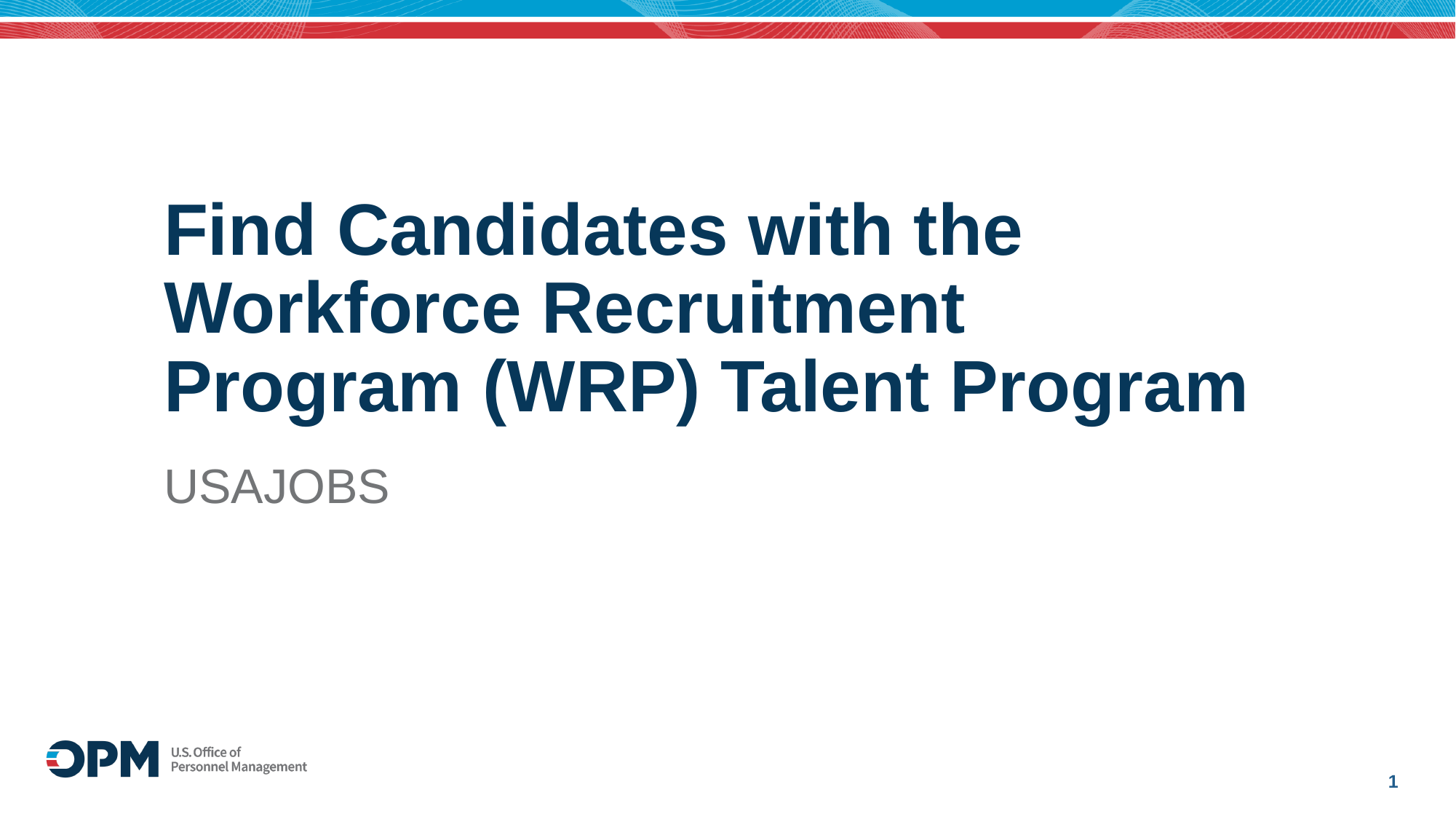

# Find Candidates with the Workforce Recruitment Program (WRP) Talent Program
USAJOBS
1